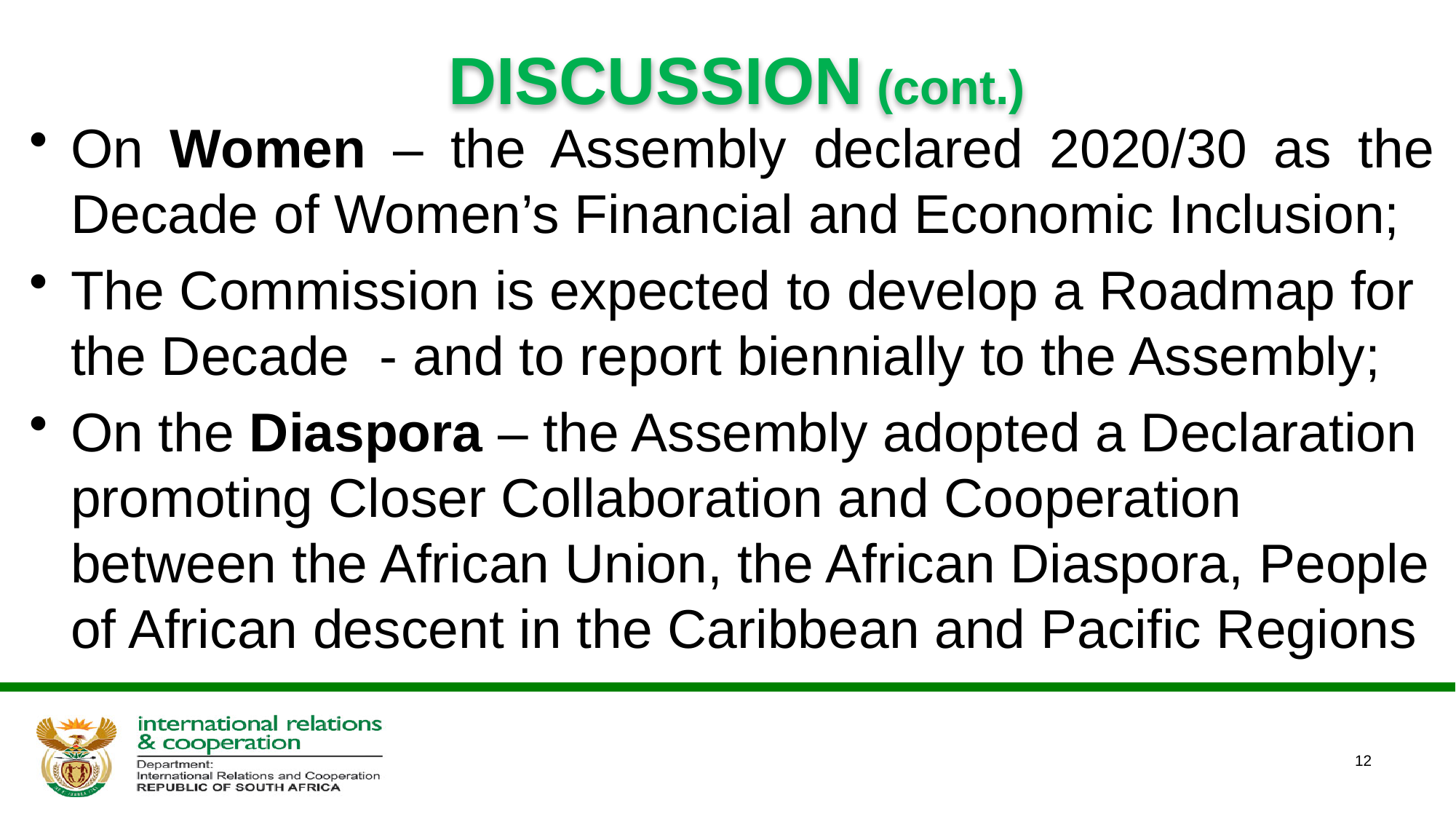

# DISCUSSION (cont.)
On Women – the Assembly declared 2020/30 as the Decade of Women’s Financial and Economic Inclusion;
The Commission is expected to develop a Roadmap for the Decade  - and to report biennially to the Assembly;
On the Diaspora – the Assembly adopted a Declaration promoting Closer Collaboration and Cooperation between the African Union, the African Diaspora, People of African descent in the Caribbean and Pacific Regions
12